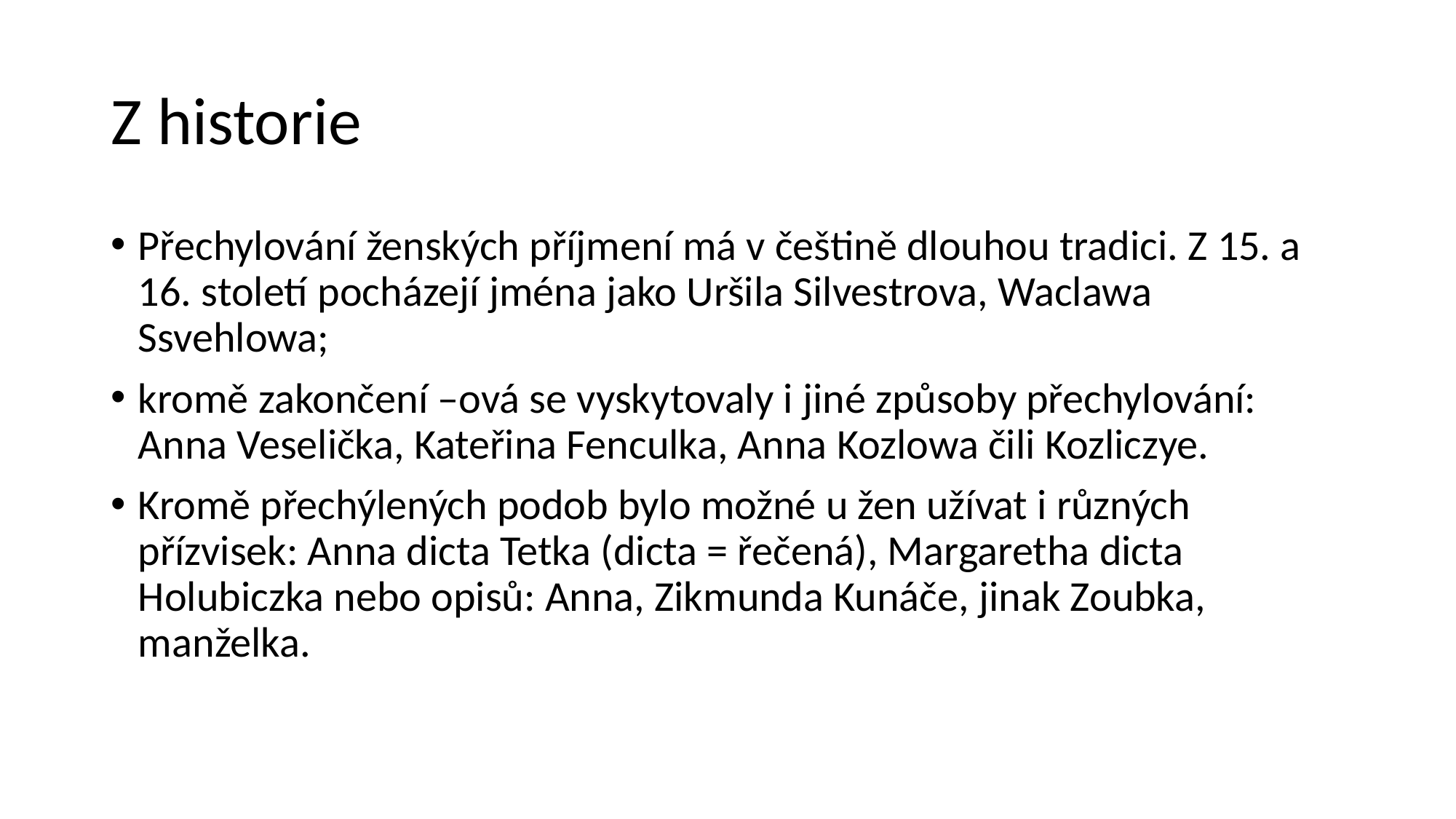

# Z historie
Přechylování ženských příjmení má v češtině dlouhou tradici. Z 15. a 16. století pocházejí jména jako Uršila Silvestrova, Waclawa Ssvehlowa;
kromě zakončení –ová se vyskytovaly i jiné způsoby přechylování: Anna Veselička, Kateřina Fenculka, Anna Kozlowa čili Kozliczye.
Kromě přechýlených podob bylo možné u žen užívat i různých přízvisek: Anna dicta Tetka (dicta = řečená), Margaretha dicta Holubiczka nebo opisů: Anna, Zikmunda Kunáče, jinak Zoubka,  manželka.